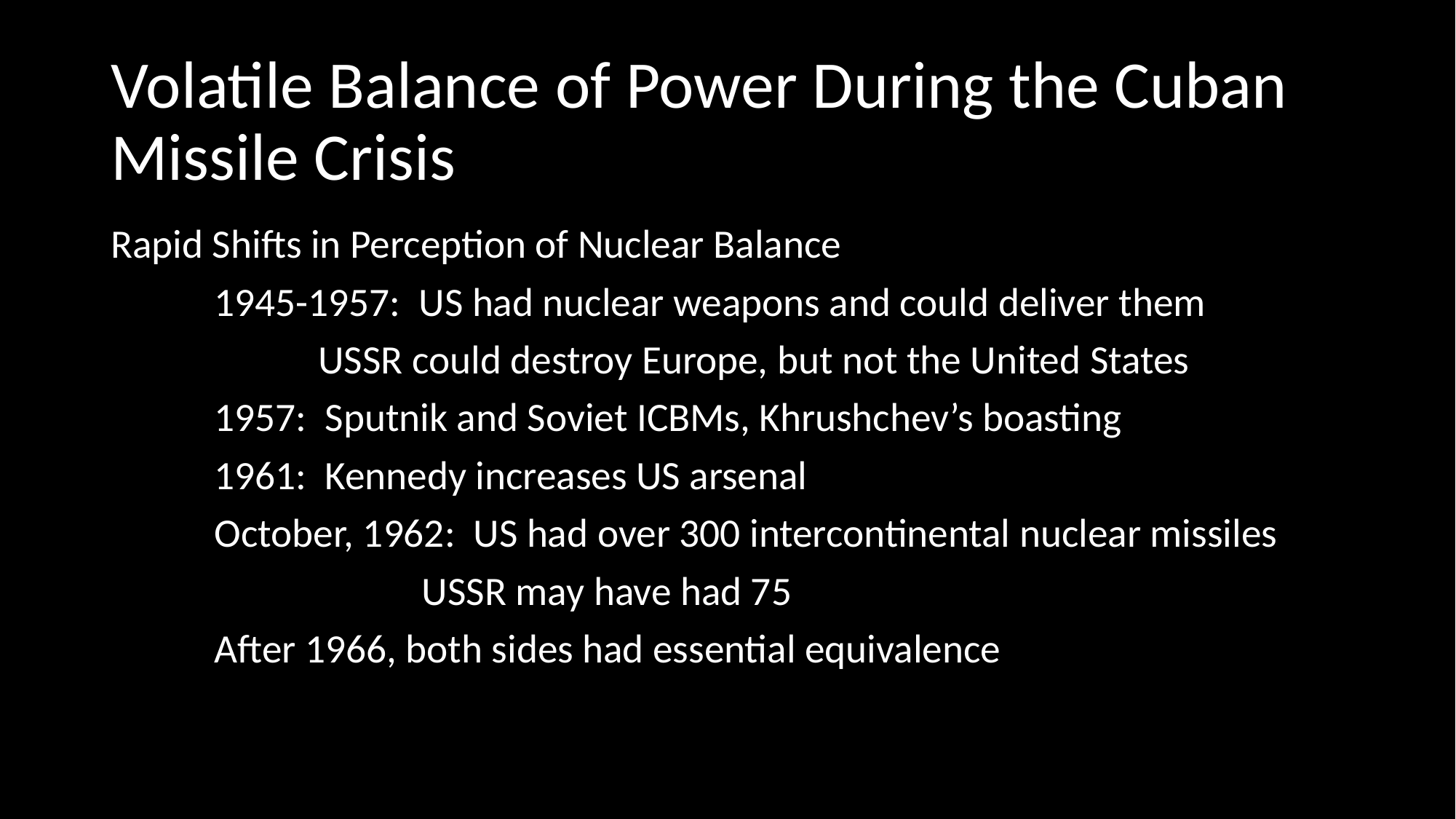

# Volatile Balance of Power During the Cuban Missile Crisis
Rapid Shifts in Perception of Nuclear Balance
	1945-1957:  US had nuclear weapons and could deliver them
		USSR could destroy Europe, but not the United States
	1957:  Sputnik and Soviet ICBMs, Khrushchev’s boasting
	1961:  Kennedy increases US arsenal
	October, 1962:  US had over 300 intercontinental nuclear missiles
			USSR may have had 75
	After 1966, both sides had essential equivalence